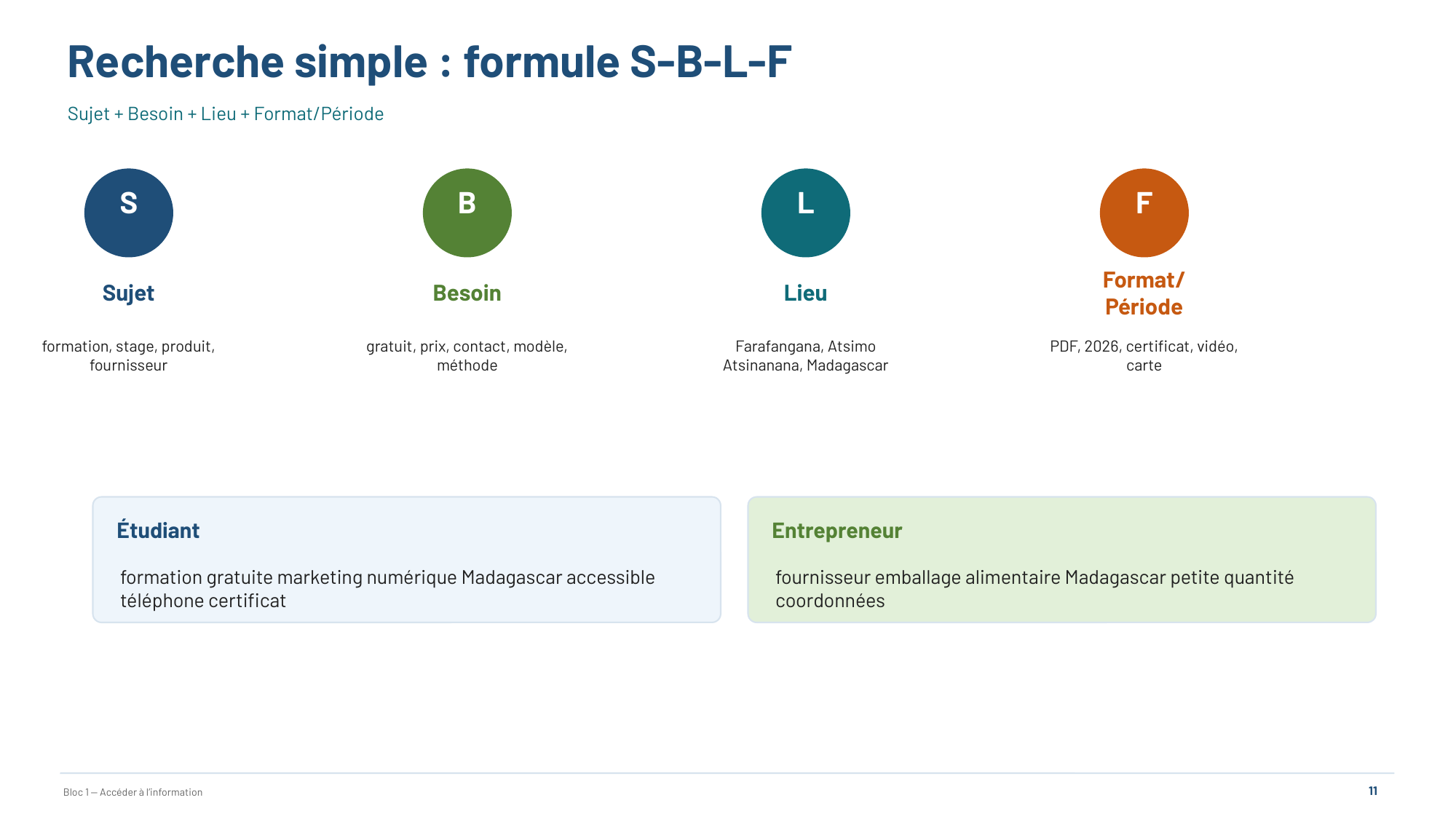

Recherche simple : formule S-B-L-F
Sujet + Besoin + Lieu + Format/Période

S
B
L
F
Sujet
Besoin
Lieu
Format/Période
formation, stage, produit, fournisseur
gratuit, prix, contact, modèle, méthode
Farafangana, Atsimo Atsinanana, Madagascar
PDF, 2026, certificat, vidéo, carte

Étudiant
Entrepreneur
formation gratuite marketing numérique Madagascar accessible téléphone certificat
fournisseur emballage alimentaire Madagascar petite quantité coordonnées

11
Bloc 1 — Accéder à l’information